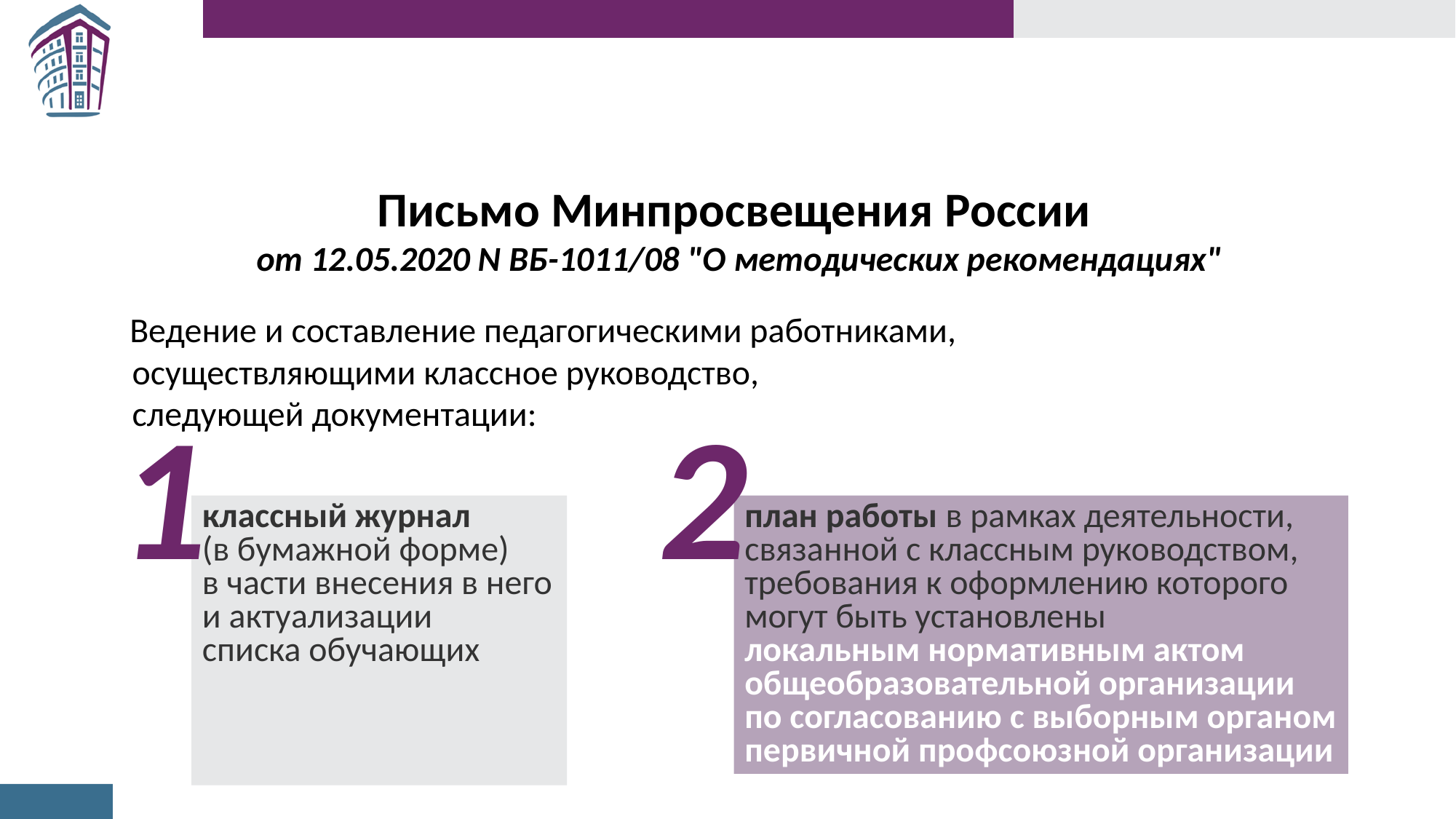

Письмо Минпросвещения России
от 12.05.2020 N ВБ-1011/08 "О методических рекомендациях"
Ведение и составление педагогическими работниками,
осуществляющими классное руководство,
следующей документации:
1
2
план работы в рамках деятельности,
связанной с классным руководством,
требования к оформлению которого
могут быть установлены
локальным нормативным актом
общеобразовательной организации
по согласованию с выборным органом
первичной профсоюзной организации
классный журнал
(в бумажной форме)
в части внесения в него
и актуализации
списка обучающих